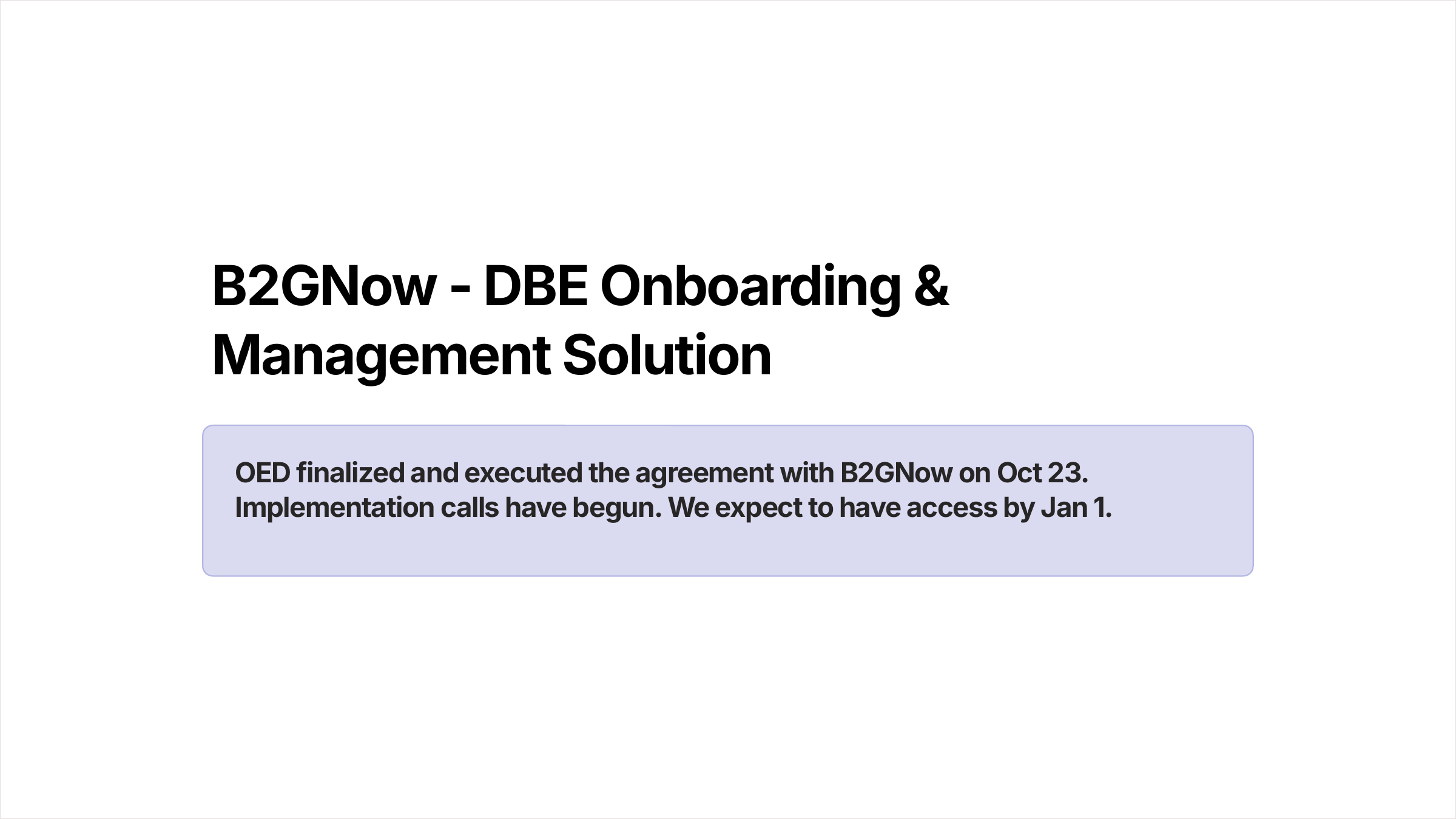

B2GNow - DBE Onboarding & Management Solution

OED finalized and executed the agreement with B2GNow on Oct 23. Implementation calls have begun. We expect to have access by Jan 1.